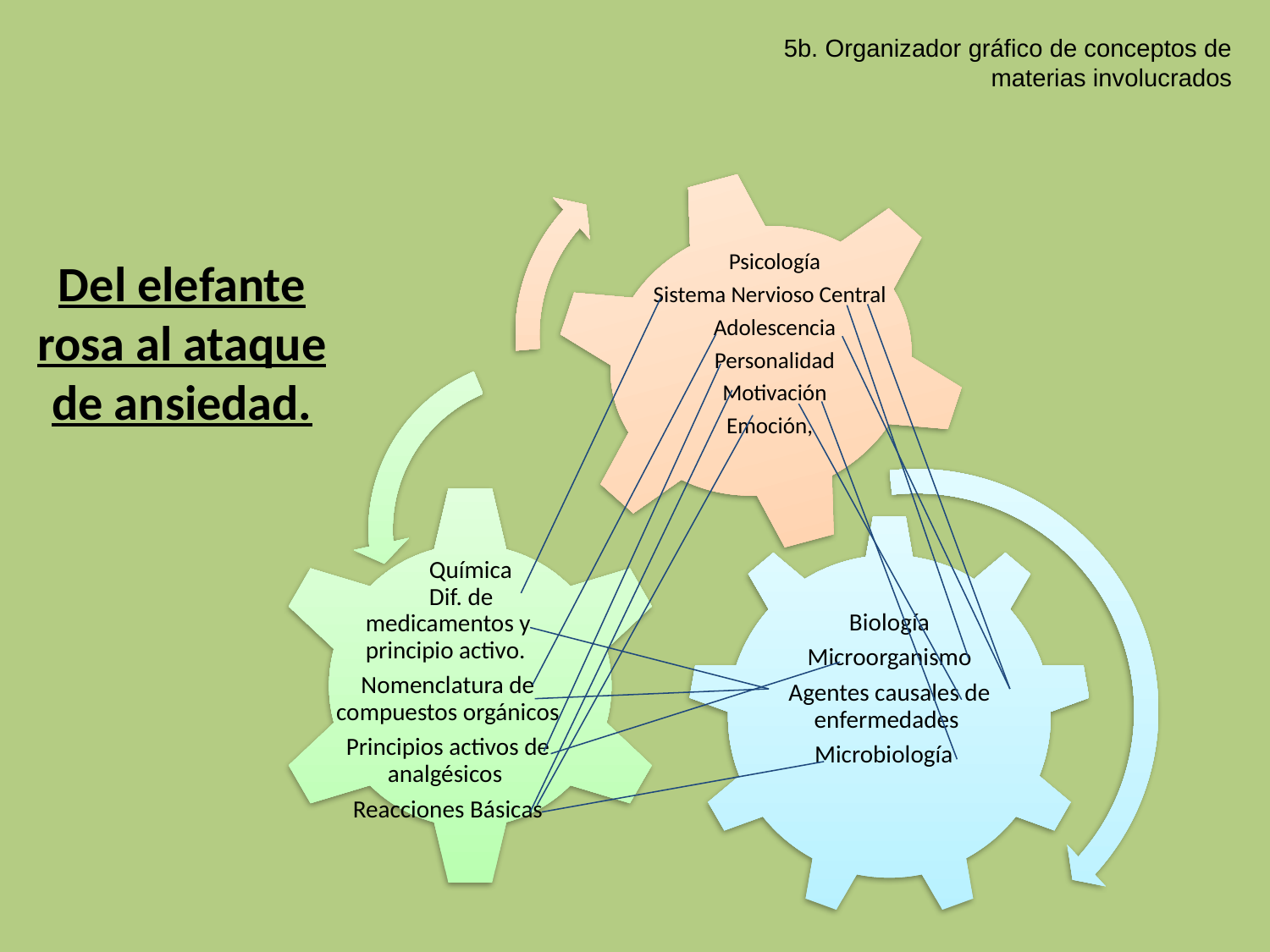

5b. Organizador gráfico de conceptos de
materias involucrados

Psicología
 Sistema Nervioso Central
Adolescencia
Personalidad
Motivación
Emoción,

Química
Dif. de medicamentos y principio activo.
Nomenclatura de compuestos orgánicos
Principios activos de analgésicos
Reacciones Básicas
Biología
Microorganismo
Agentes causales de enfermedades
Microbiología
Del elefante rosa al ataque de ansiedad.